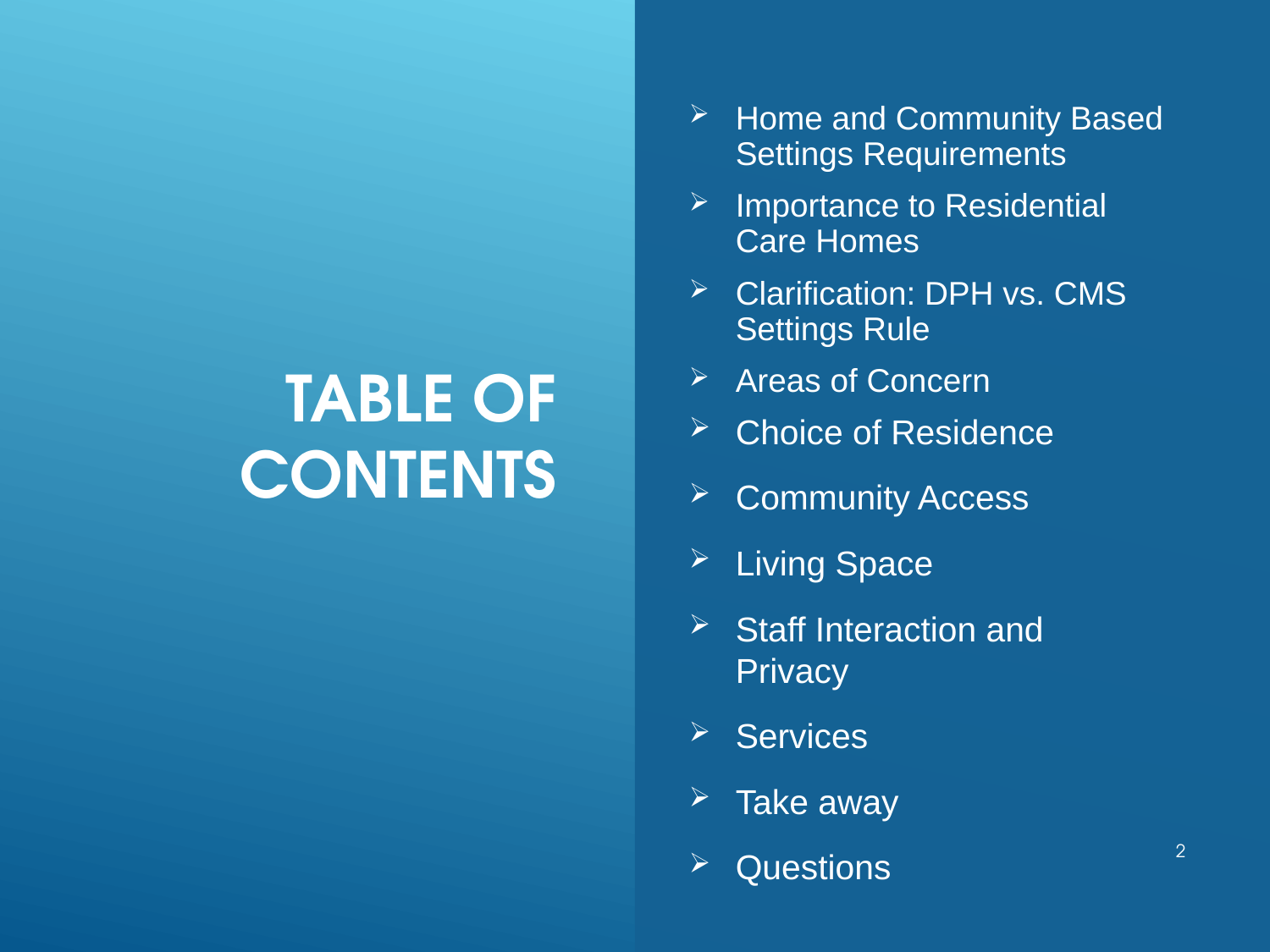

# TABLE OF CONTENTS
Home and Community Based Settings Requirements
Importance to Residential Care Homes
Clarification: DPH vs. CMS  Settings Rule
Areas of Concern
Choice of Residence
Community Access
Living Space
Staff Interaction and Privacy
Services
Take away
Questions

2